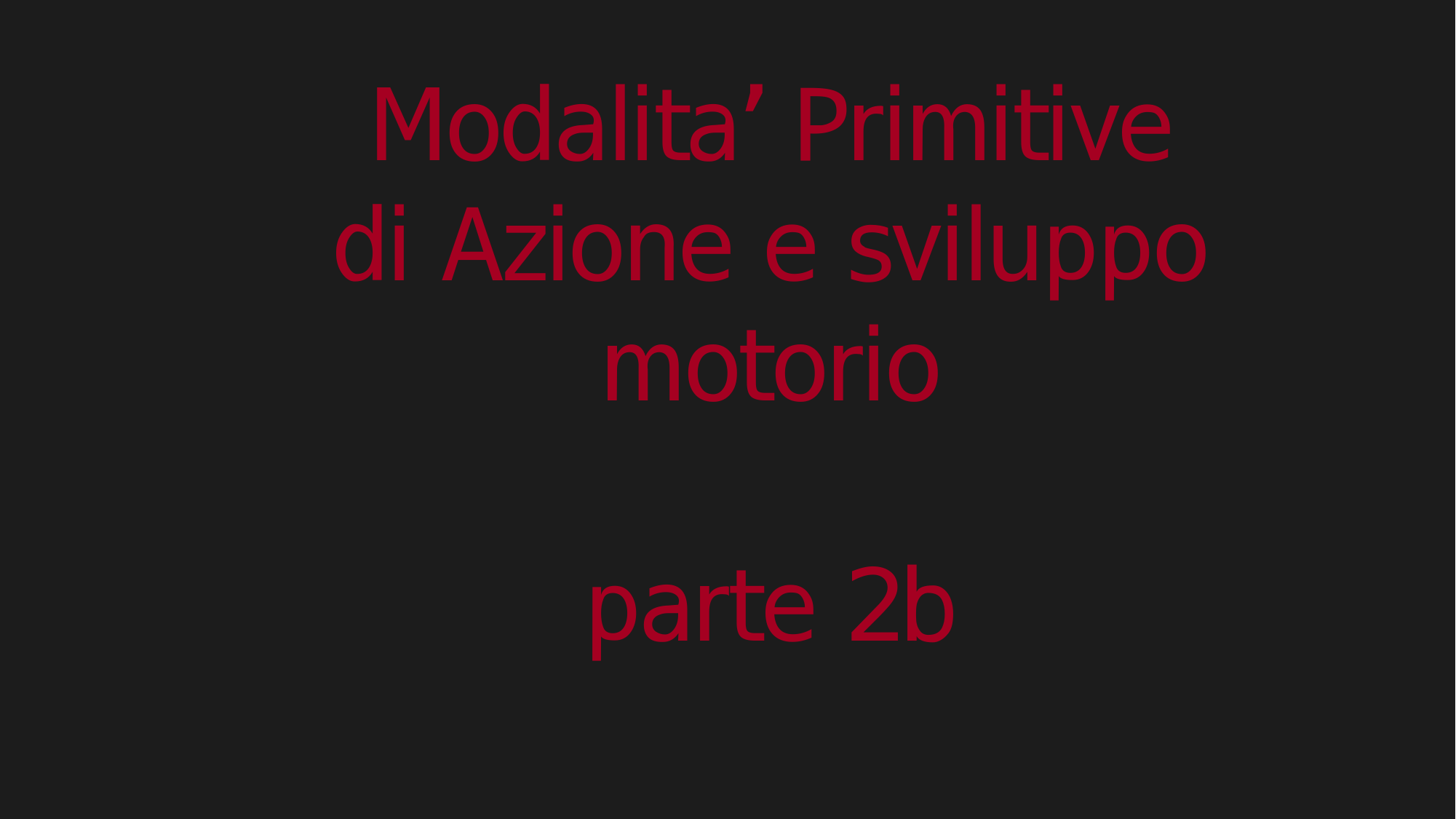

# Modalita’ Primitive di Azione e sviluppo motorio parte 2b